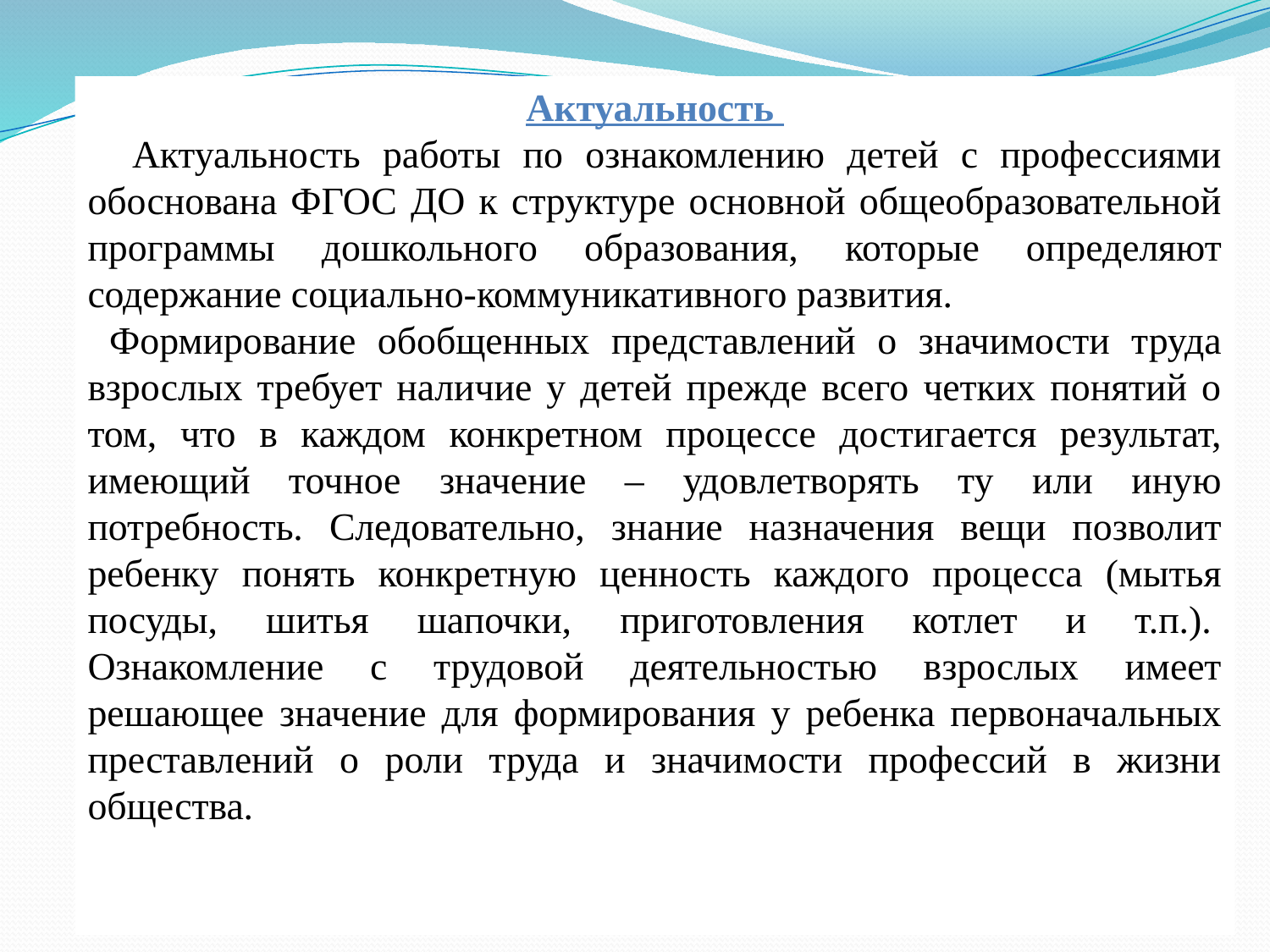

Актуальность
  Актуальность работы по ознакомлению детей с профессиями обоснована ФГОС ДО к структуре основной общеобразовательной программы дошкольного образования, которые определяют содержание социально-коммуникативного развития.
 Формирование обобщенных представлений о значимости труда взрослых требует наличие у детей прежде всего четких понятий о том, что в каждом конкретном процессе достигается результат, имеющий точное значение – удовлетворять ту или иную потребность. Следовательно, знание назначения вещи позволит ребенку понять конкретную ценность каждого процесса (мытья посуды, шитья шапочки, приготовления котлет и т.п.). 
Ознакомление с трудовой деятельностью взрослых имеет решающее значение для формирования у ребенка первоначальных преставлений о роли труда и значимости профессий в жизни общества.